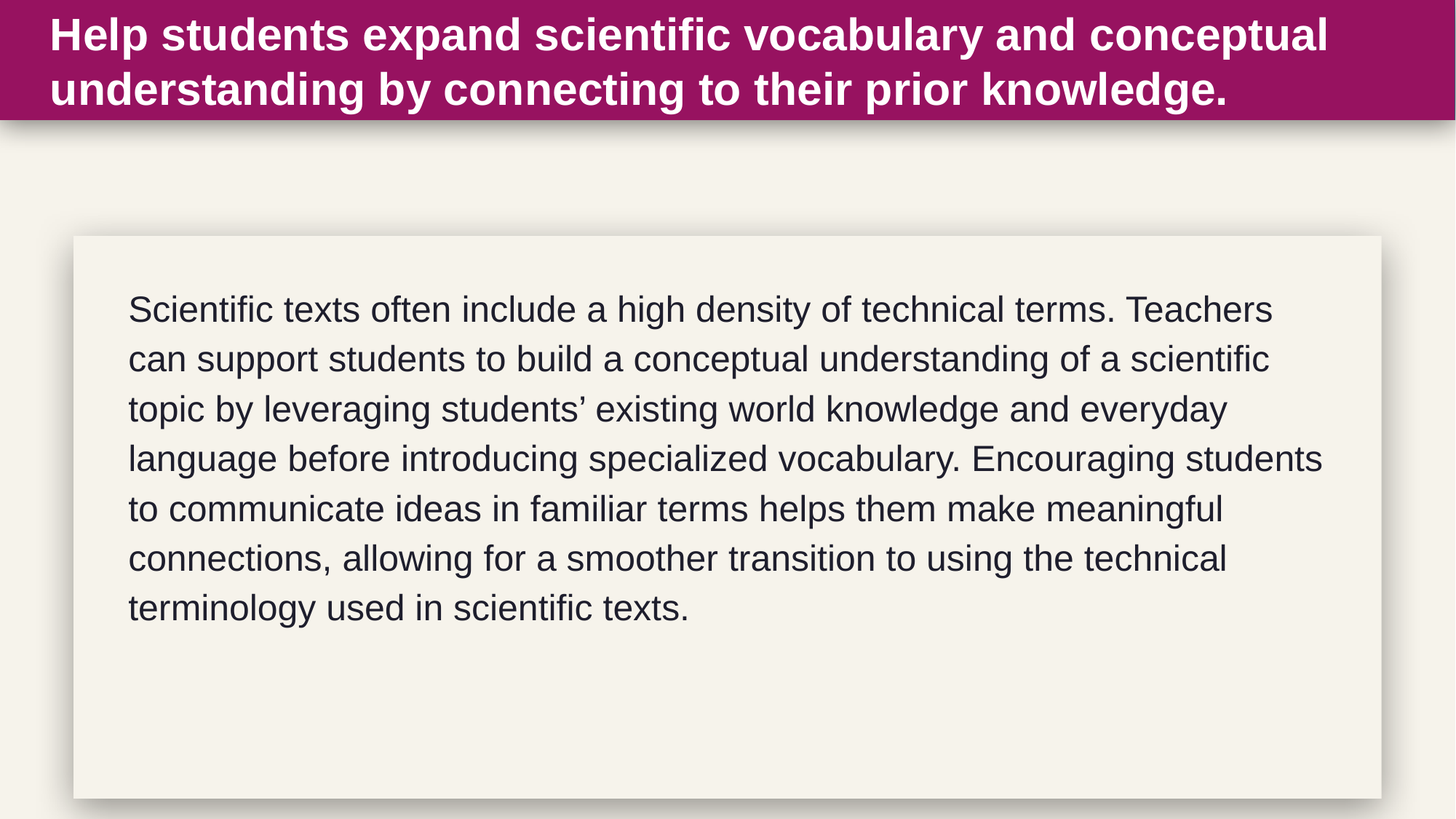

# Help students expand scientific vocabulary and conceptual understanding by connecting to their prior knowledge.
Scientific texts often include a high density of technical terms. Teachers can support students to build a conceptual understanding of a scientific topic by leveraging students’ existing world knowledge and everyday language before introducing specialized vocabulary. Encouraging students to communicate ideas in familiar terms helps them make meaningful connections, allowing for a smoother transition to using the technical terminology used in scientific texts.